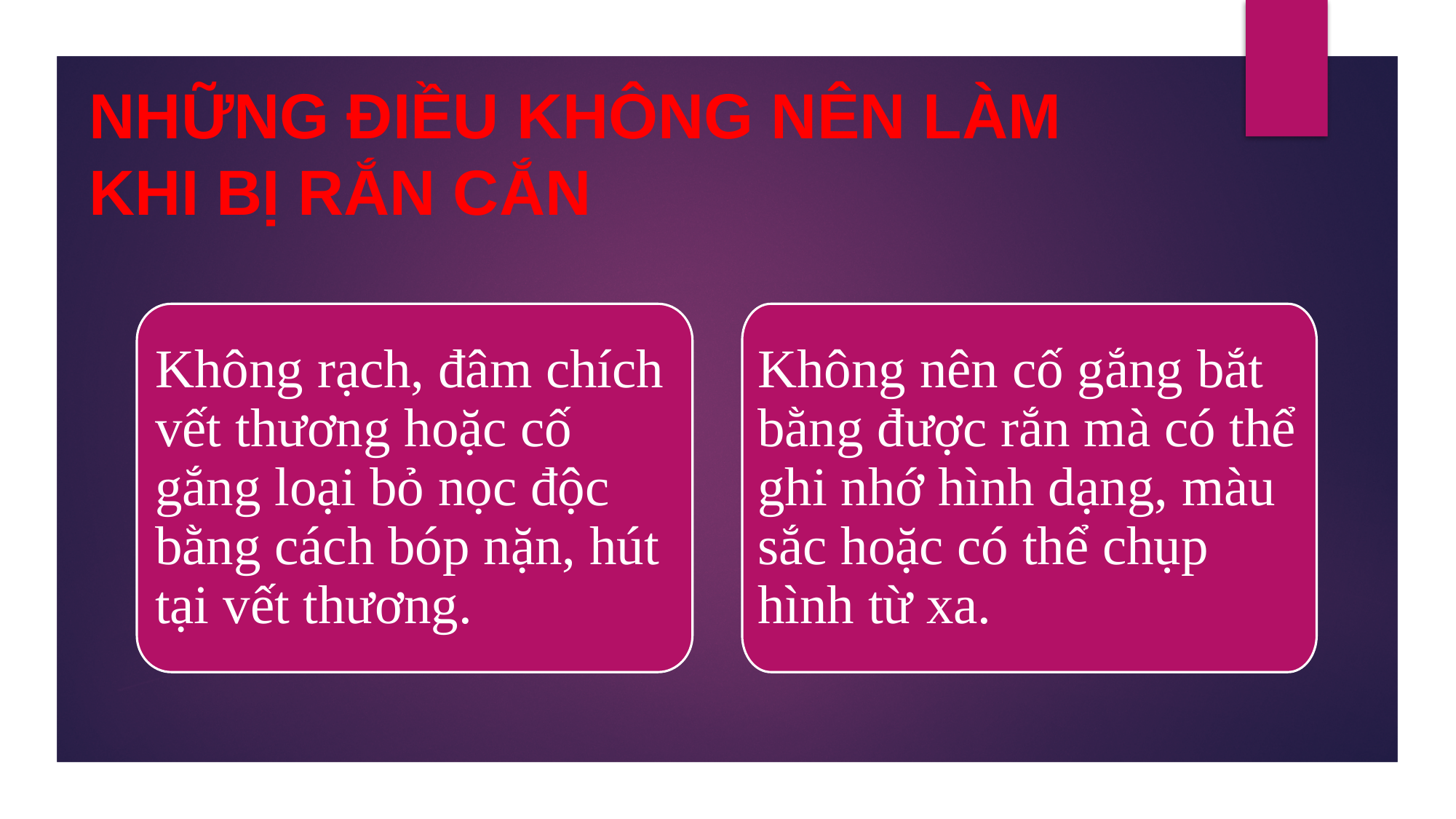

NHỮNG ĐIỀU KHÔNG NÊN LÀM KHI BỊ RẮN CẮN

Không rạch, đâm chích vết thương hoặc cố gắng loại bỏ nọc độc bằng cách bóp nặn, hút tại vết thương.
Không nên cố gắng bắt bằng được rắn mà có thể ghi nhớ hình dạng, màu sắc hoặc có thể chụp hình từ xa.